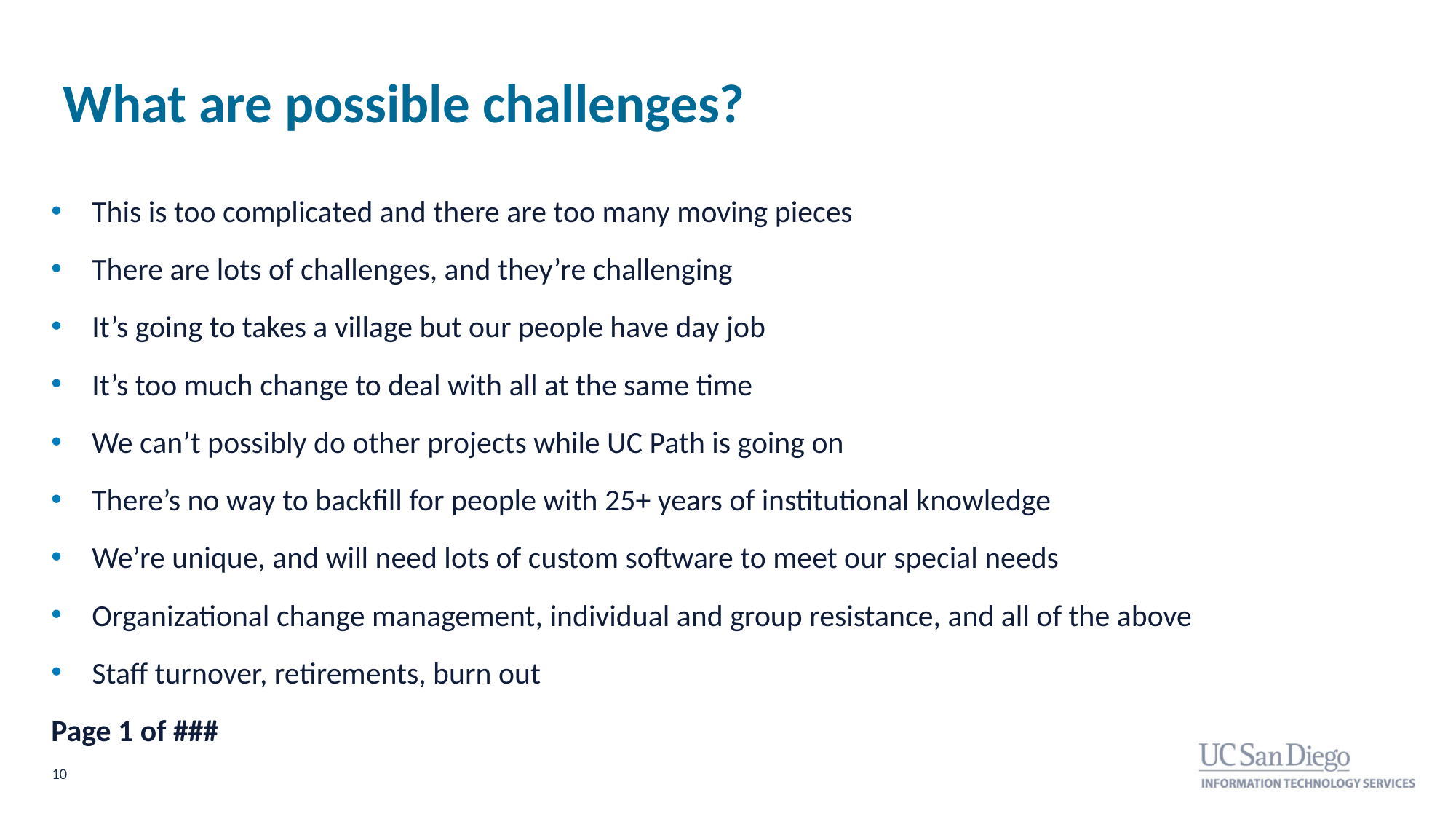

# What are possible challenges?
This is too complicated and there are too many moving pieces
There are lots of challenges, and they’re challenging
It’s going to takes a village but our people have day job
It’s too much change to deal with all at the same time
We can’t possibly do other projects while UC Path is going on
There’s no way to backfill for people with 25+ years of institutional knowledge
We’re unique, and will need lots of custom software to meet our special needs
Organizational change management, individual and group resistance, and all of the above
Staff turnover, retirements, burn out
Page 1 of ###

10